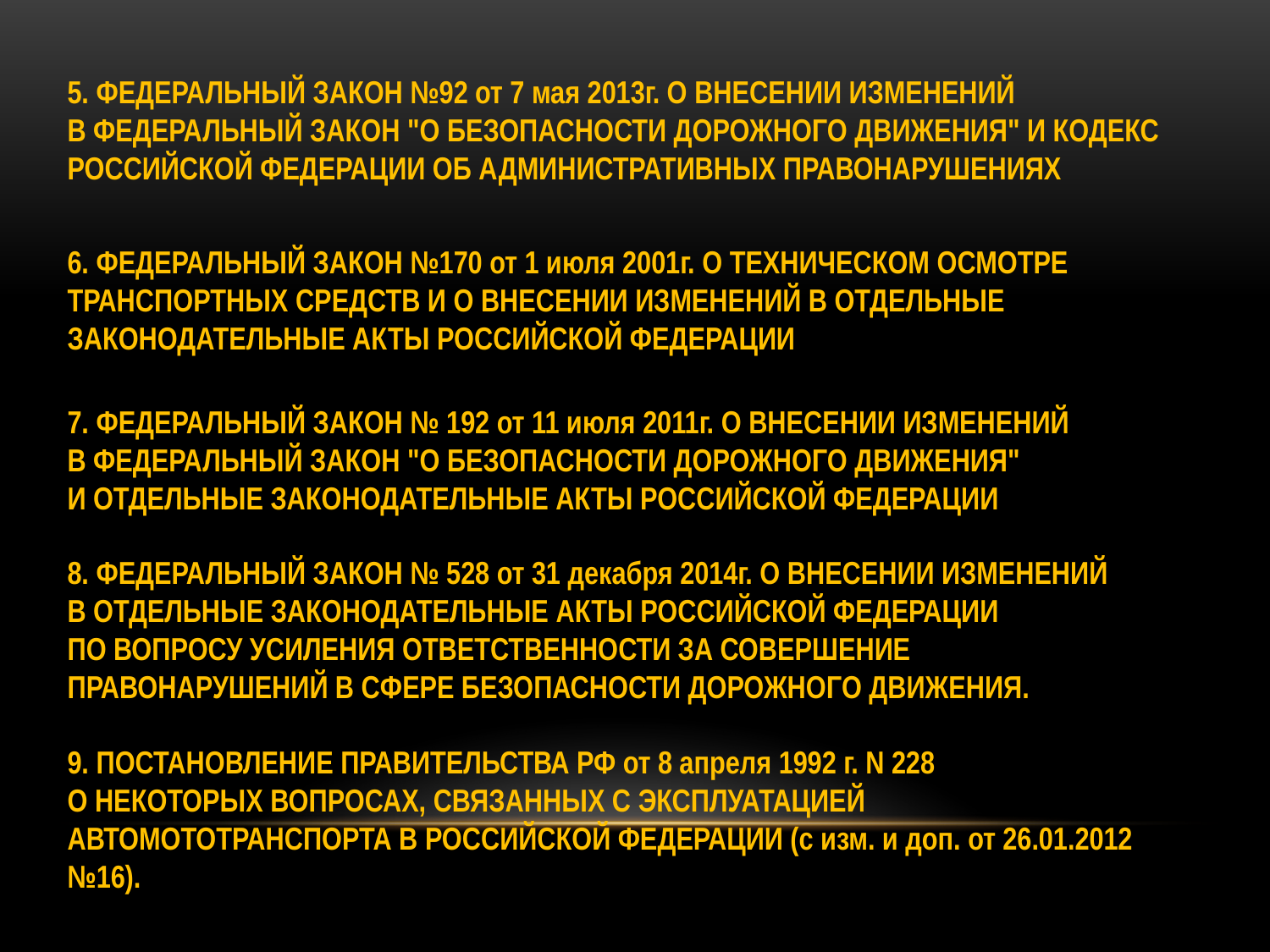

5. ФЕДЕРАЛЬНЫЙ ЗАКОН №92 от 7 мая 2013г. О ВНЕСЕНИИ ИЗМЕНЕНИЙ
В ФЕДЕРАЛЬНЫЙ ЗАКОН "О БЕЗОПАСНОСТИ ДОРОЖНОГО ДВИЖЕНИЯ" И КОДЕКС РОССИЙСКОЙ ФЕДЕРАЦИИ ОБ АДМИНИСТРАТИВНЫХ ПРАВОНАРУШЕНИЯХ
6. ФЕДЕРАЛЬНЫЙ ЗАКОН №170 от 1 июля 2001г. О ТЕХНИЧЕСКОМ ОСМОТРЕ
ТРАНСПОРТНЫХ СРЕДСТВ И О ВНЕСЕНИИ ИЗМЕНЕНИЙ В ОТДЕЛЬНЫЕ
ЗАКОНОДАТЕЛЬНЫЕ АКТЫ РОССИЙСКОЙ ФЕДЕРАЦИИ
7. ФЕДЕРАЛЬНЫЙ ЗАКОН № 192 от 11 июля 2011г. О ВНЕСЕНИИ ИЗМЕНЕНИЙ
В ФЕДЕРАЛЬНЫЙ ЗАКОН "О БЕЗОПАСНОСТИ ДОРОЖНОГО ДВИЖЕНИЯ"
И ОТДЕЛЬНЫЕ ЗАКОНОДАТЕЛЬНЫЕ АКТЫ РОССИЙСКОЙ ФЕДЕРАЦИИ
8. ФЕДЕРАЛЬНЫЙ ЗАКОН № 528 от 31 декабря 2014г. О ВНЕСЕНИИ ИЗМЕНЕНИЙ
В ОТДЕЛЬНЫЕ ЗАКОНОДАТЕЛЬНЫЕ АКТЫ РОССИЙСКОЙ ФЕДЕРАЦИИ
ПО ВОПРОСУ УСИЛЕНИЯ ОТВЕТСТВЕННОСТИ ЗА СОВЕРШЕНИЕ
ПРАВОНАРУШЕНИЙ В СФЕРЕ БЕЗОПАСНОСТИ ДОРОЖНОГО ДВИЖЕНИЯ.
9. ПОСТАНОВЛЕНИЕ ПРАВИТЕЛЬСТВА РФ от 8 апреля 1992 г. N 228
О НЕКОТОРЫХ ВОПРОСАХ, СВЯЗАННЫХ С ЭКСПЛУАТАЦИЕЙ
АВТОМОТОТРАНСПОРТА В РОССИЙСКОЙ ФЕДЕРАЦИИ (с изм. и доп. от 26.01.2012 №16).